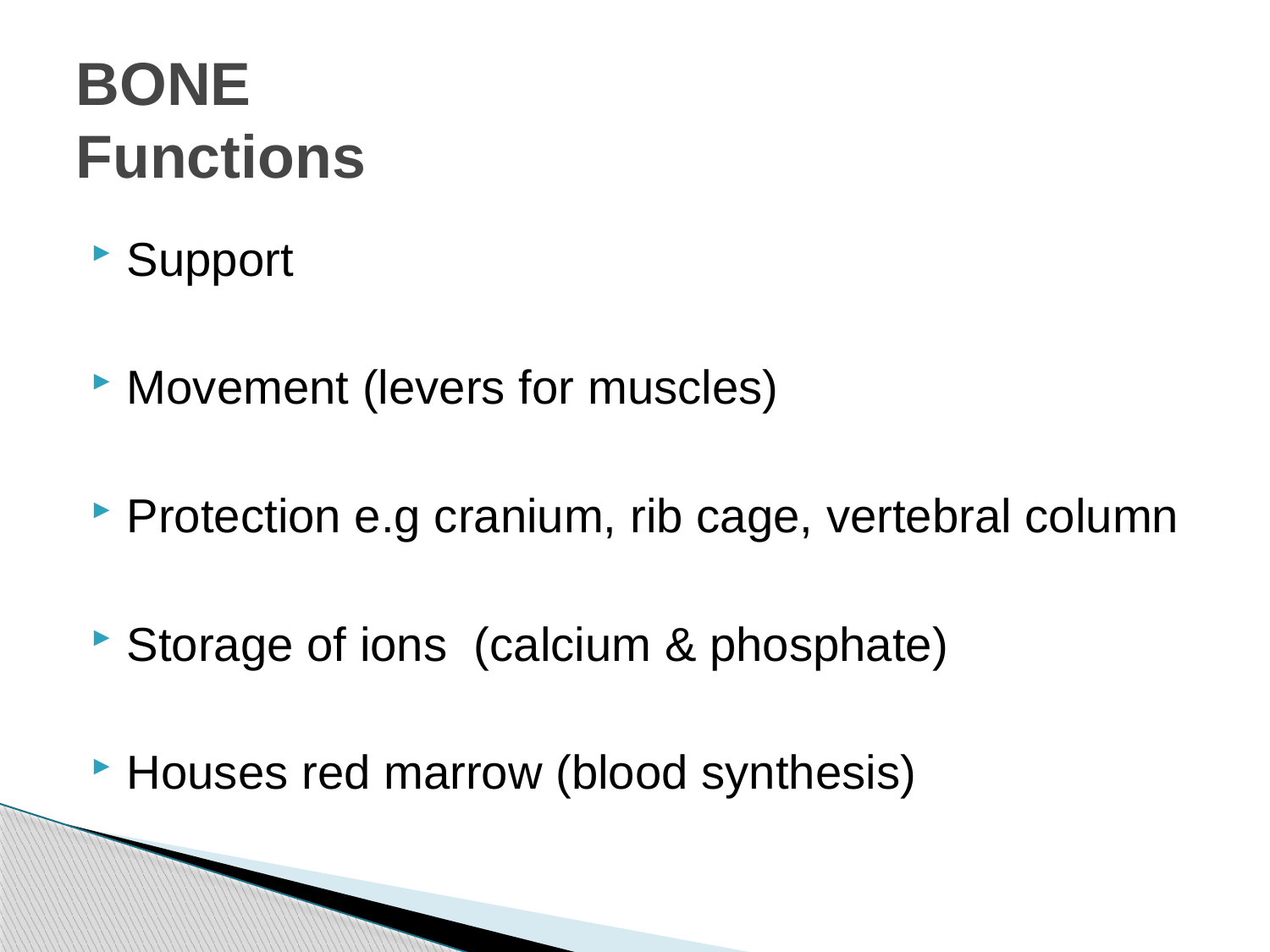

# BONE Functions
Support

Movement (levers for muscles)

Protection e.g cranium, rib cage, vertebral column

Storage of ions  (calcium & phosphate)

Houses red marrow (blood synthesis)